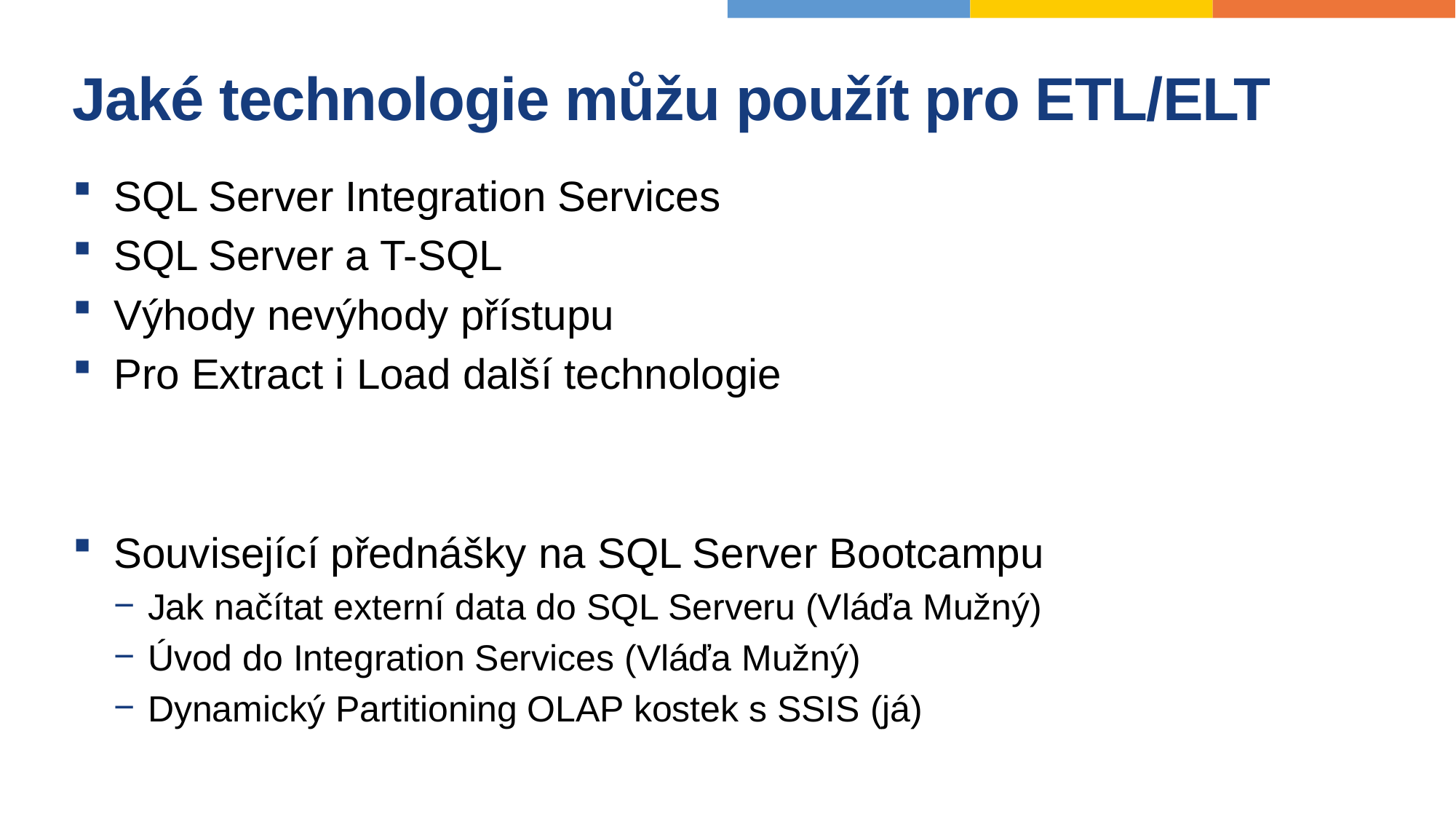

# Jaké technologie můžu použít pro ETL/ELT
SQL Server Integration Services
SQL Server a T-SQL
Výhody nevýhody přístupu
Pro Extract i Load další technologie

Související přednášky na SQL Server Bootcampu
Jak načítat externí data do SQL Serveru (Vláďa Mužný)
Úvod do Integration Services (Vláďa Mužný)
Dynamický Partitioning OLAP kostek s SSIS (já)